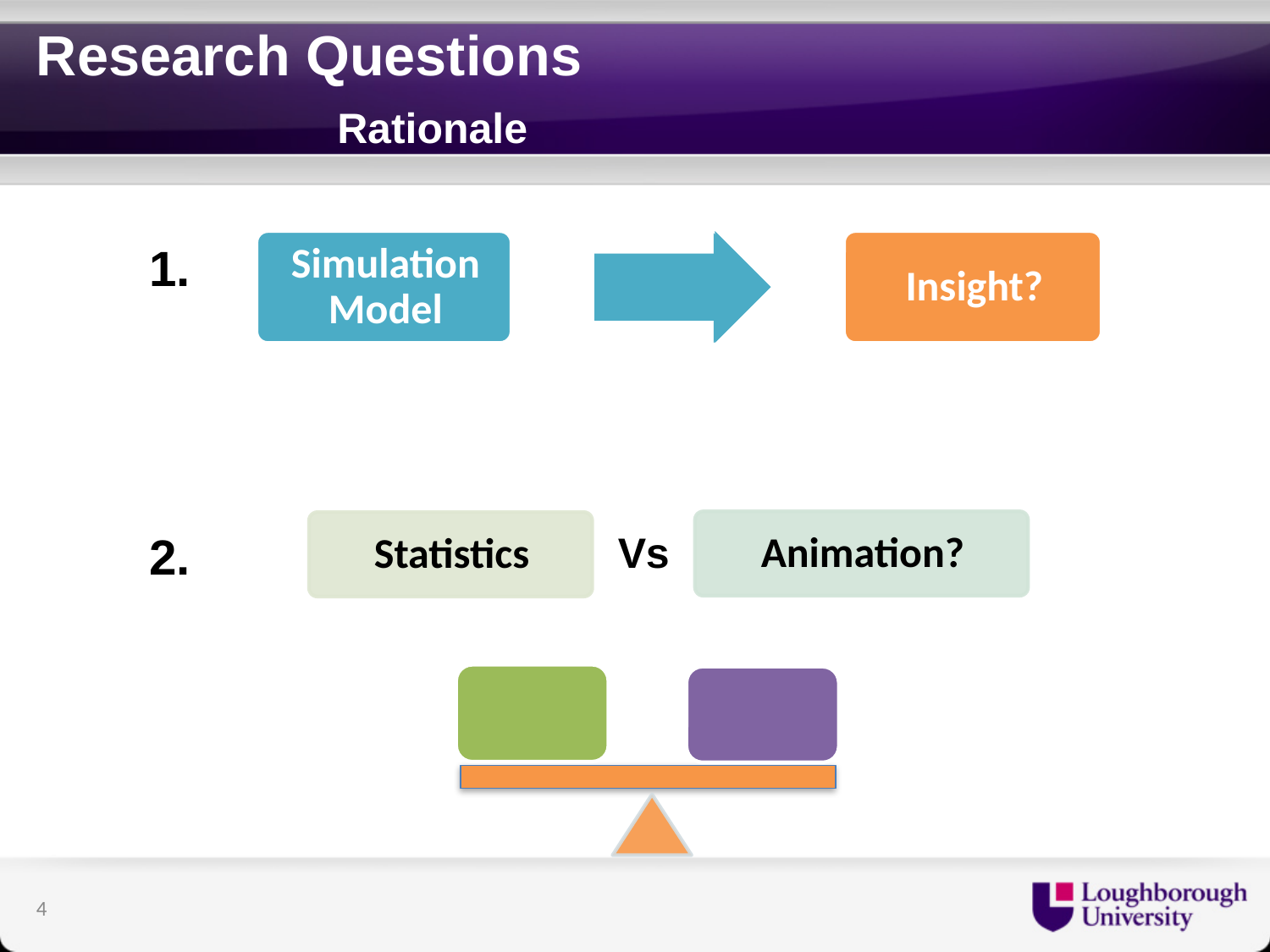

# Research Questions 							   Rationale
Simulation Model

Insight?
1.

Statistics
Animation?

2.
Vs

4